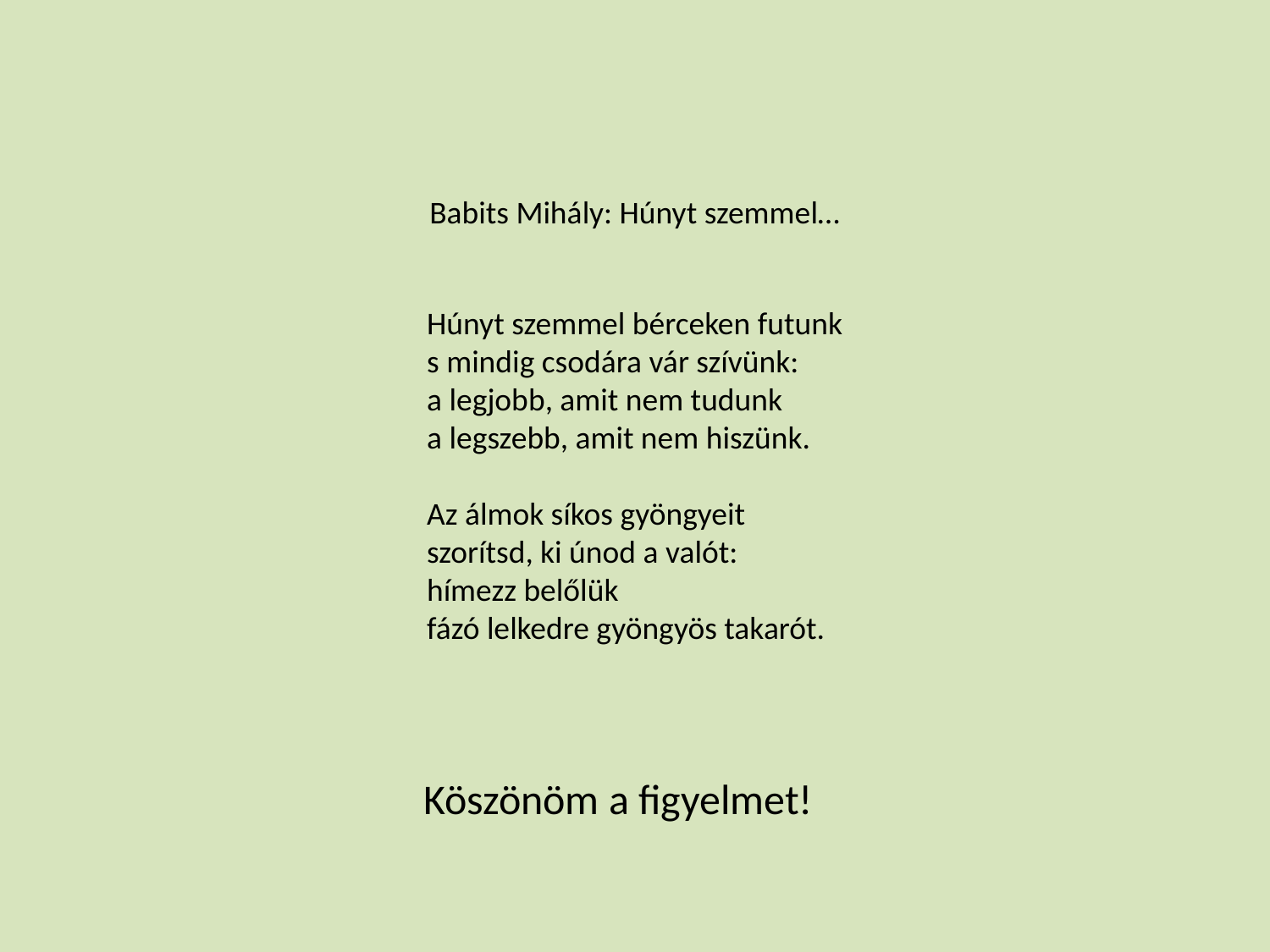

Babits Mihály: Húnyt szemmel…
Húnyt szemmel bérceken futunk
s mindig csodára vár szívünk:
a legjobb, amit nem tudunk
a legszebb, amit nem hiszünk.

Az álmok síkos gyöngyeit
szorítsd, ki únod a valót:
hímezz belőlük
fázó lelkedre gyöngyös takarót.
Köszönöm a figyelmet!